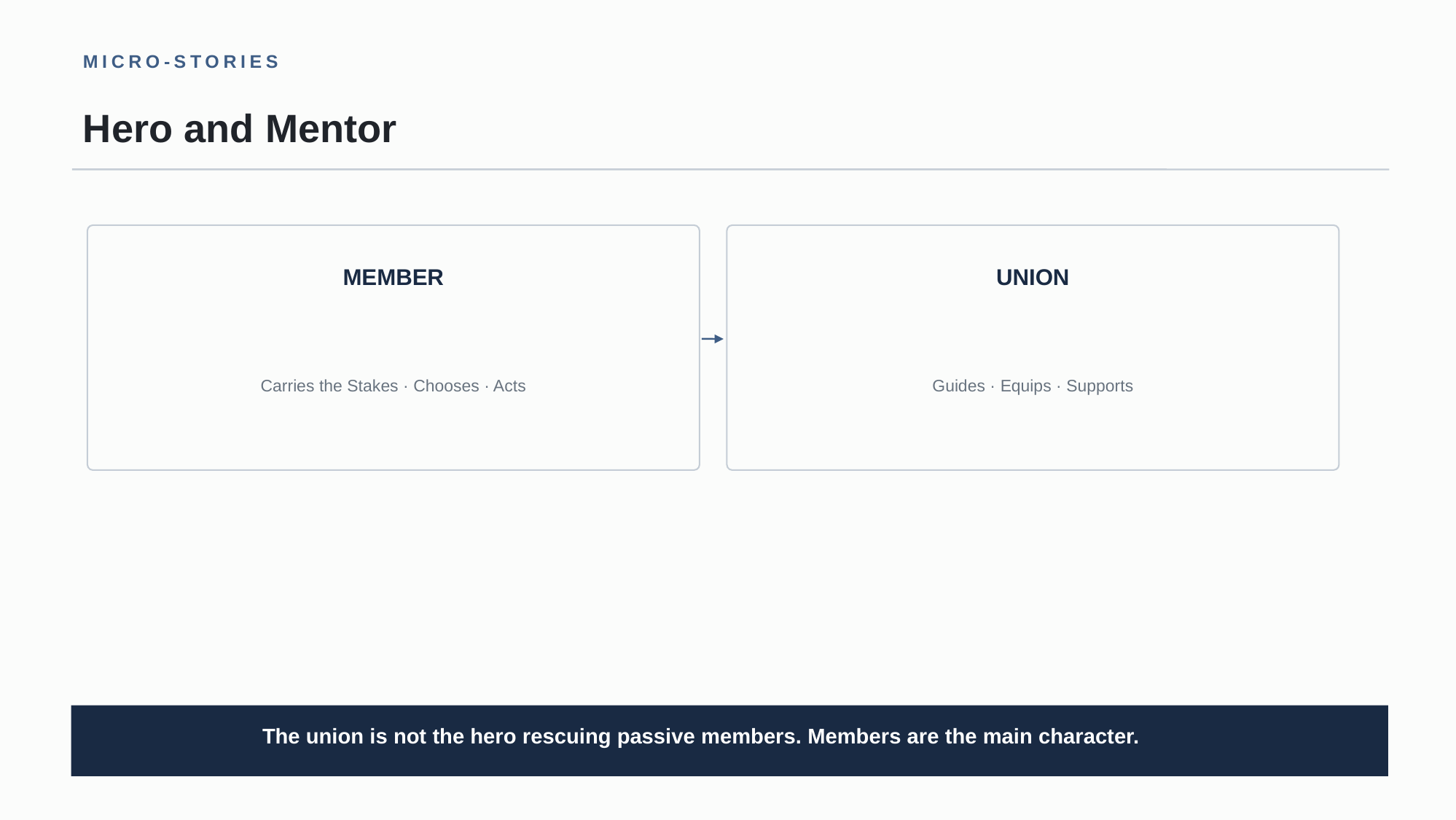

MICRO-STORIES
Hero and Mentor

MEMBER
UNION
Carries the Stakes · Chooses · Acts
Guides · Equips · Supports

The union is not the hero rescuing passive members. Members are the main character.